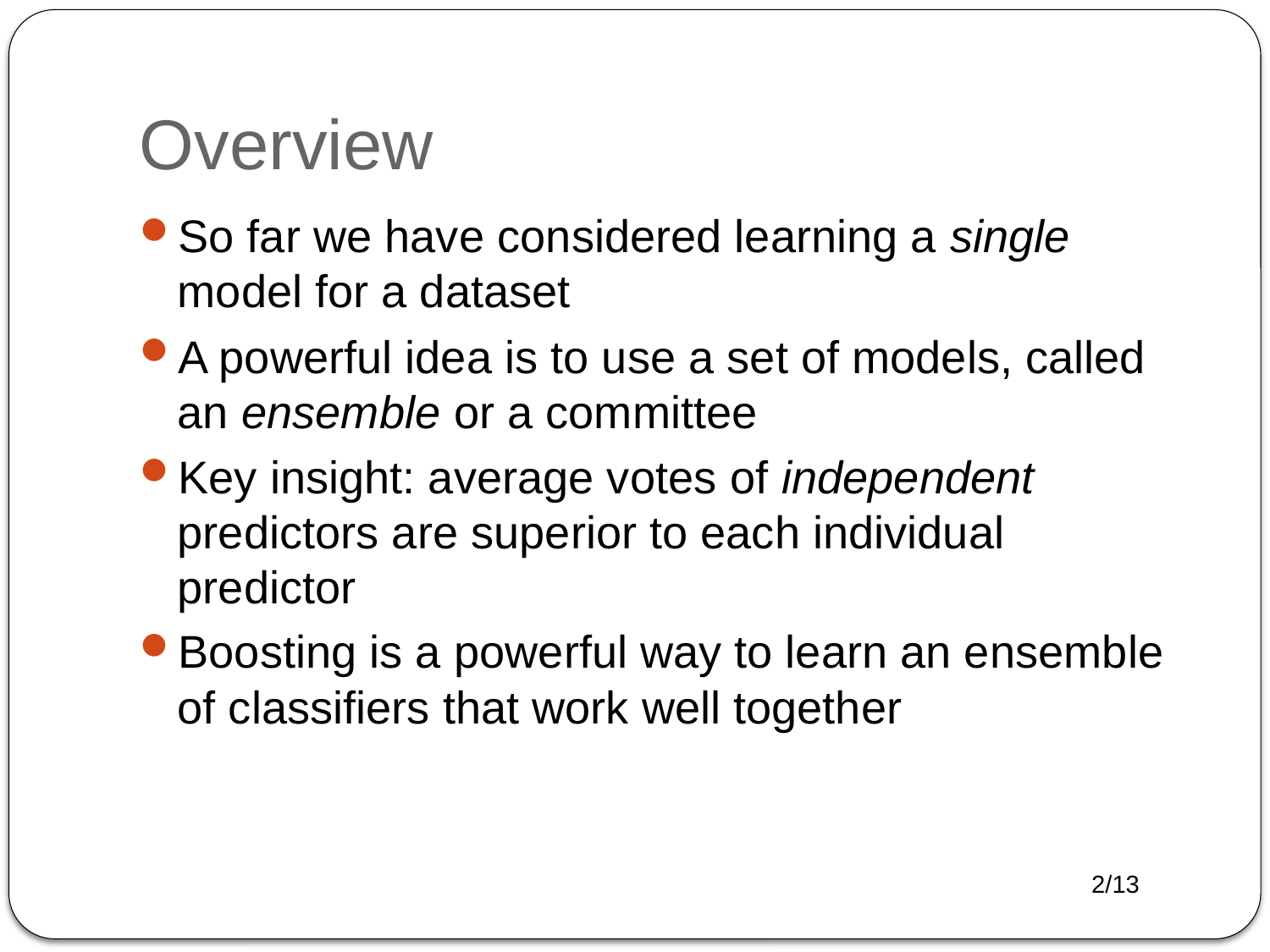

# Overview
So far we have considered learning a single model for a dataset
A powerful idea is to use a set of models, called an ensemble or a committee
Key insight: average votes of independent predictors are superior to each individual predictor
Boosting is a powerful way to learn an ensemble of classifiers that work well together